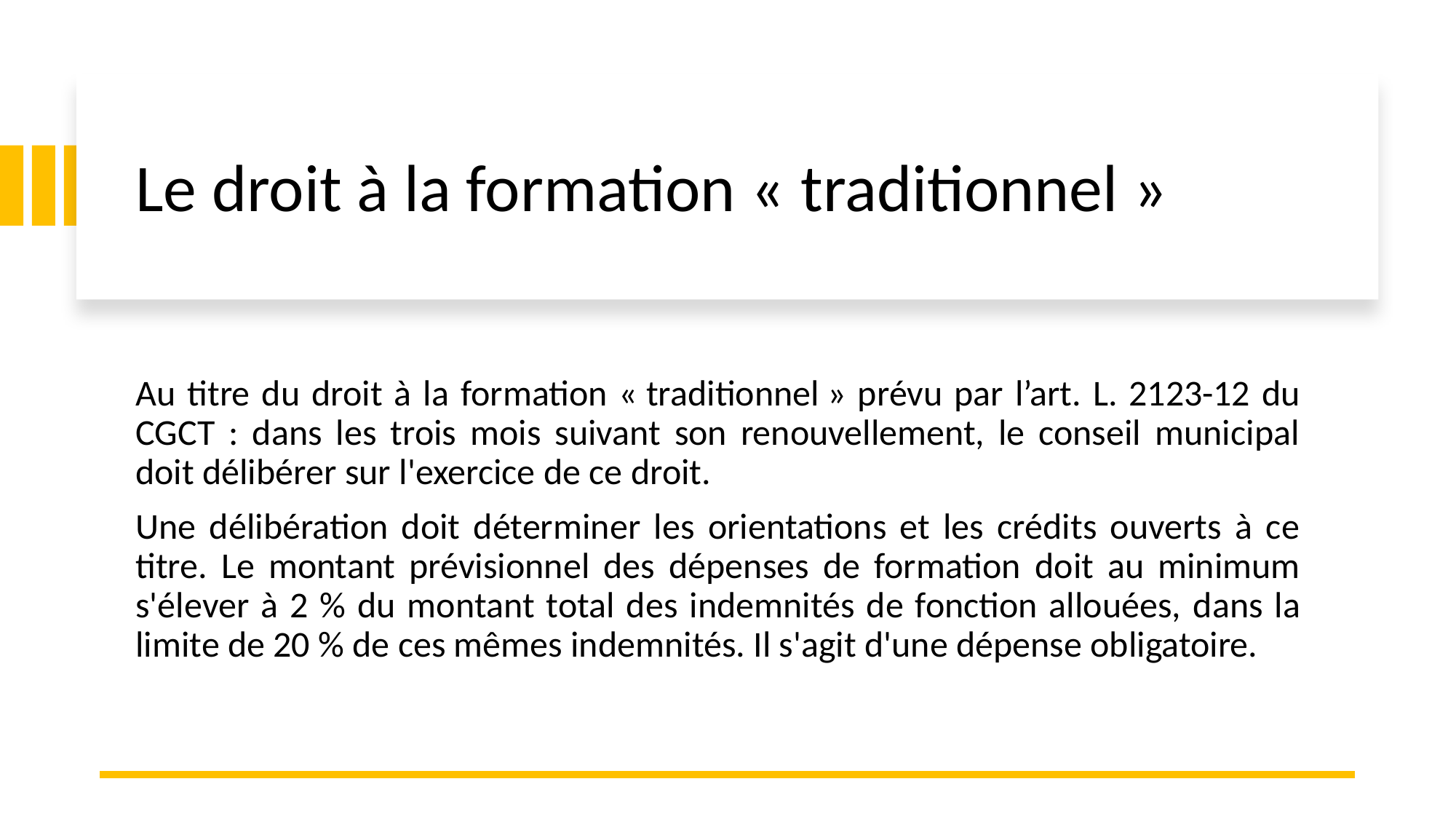

# Le droit à la formation « traditionnel »

Au titre du droit à la formation « traditionnel » prévu par l’art. L. 2123-12 du CGCT : dans les trois mois suivant son renouvellement, le conseil municipal doit délibérer sur l'exercice de ce droit.
Une délibération doit déterminer les orientations et les crédits ouverts à ce titre. Le montant prévisionnel des dépenses de formation doit au minimum s'élever à 2 % du montant total des indemnités de fonction allouées, dans la limite de 20 % de ces mêmes indemnités. Il s'agit d'une dépense obligatoire.